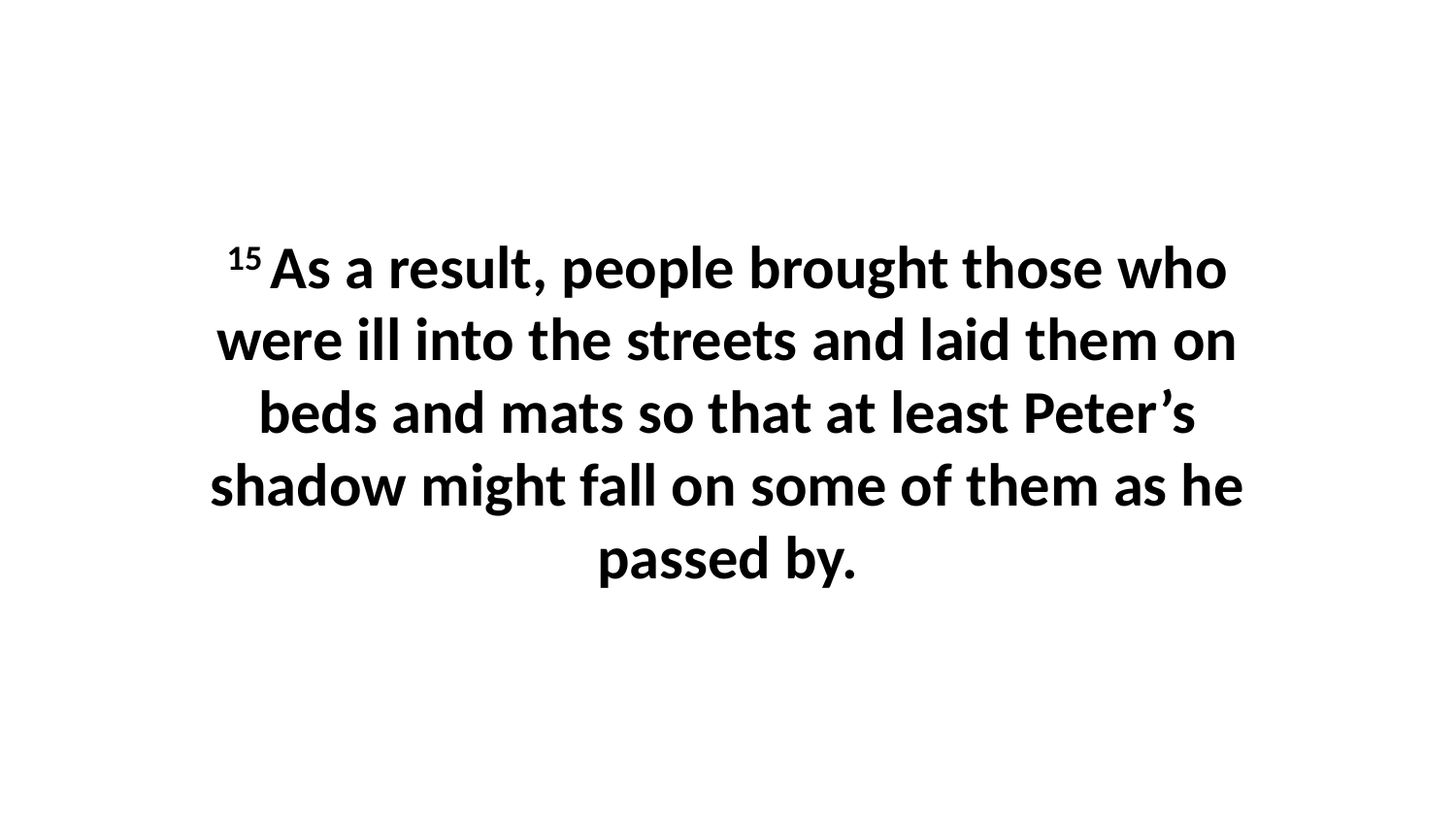

15 As a result, people brought those who were ill into the streets and laid them on beds and mats so that at least Peter’s shadow might fall on some of them as he passed by.